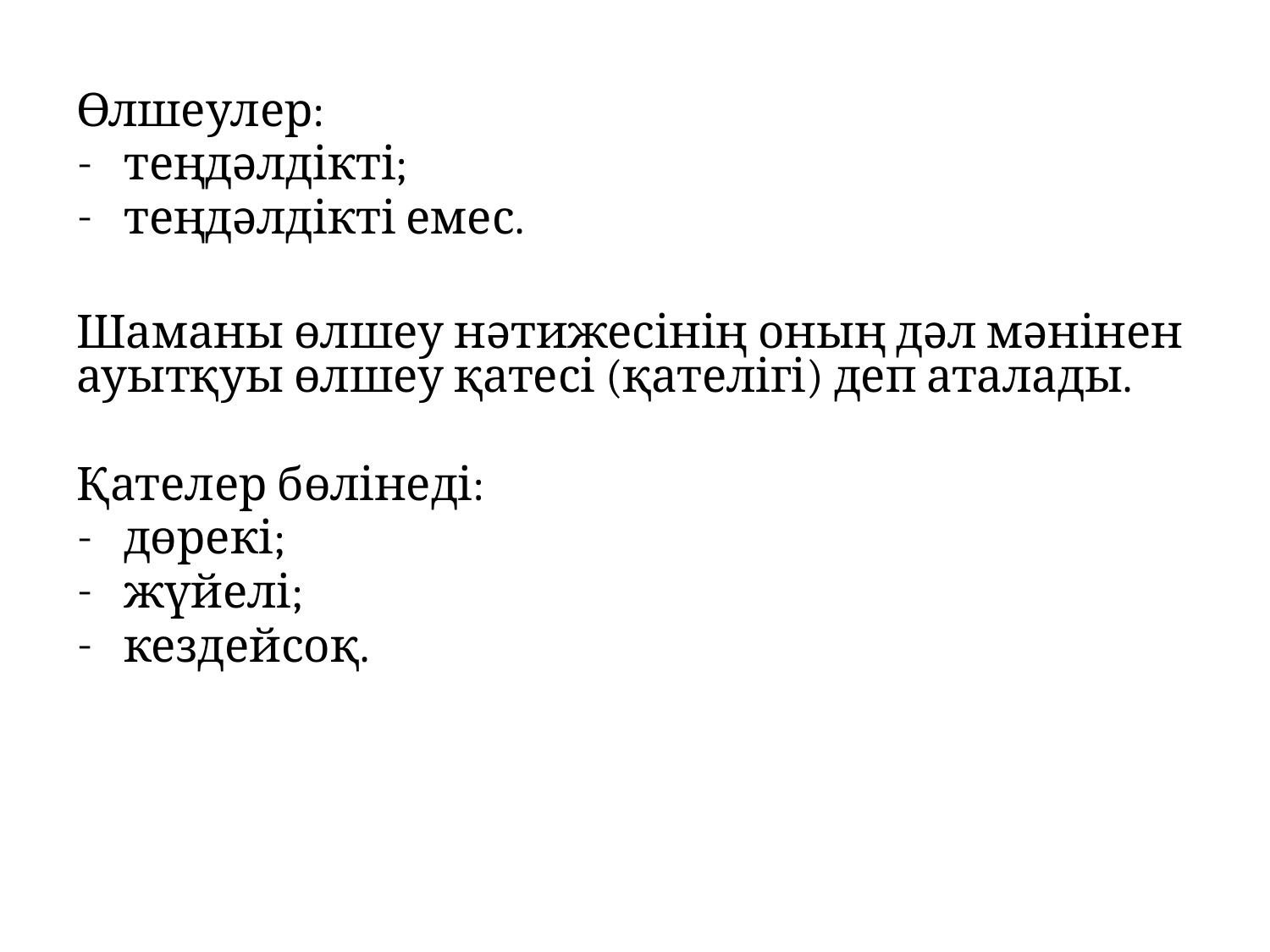

Өлшеулер:
теңдәлдікті;
теңдәлдікті емес.
Шаманы өлшеу нәтижесінің оның дәл мәнінен ауытқуы өлшеу қатесі (қателігі) деп аталады.

Қателер бөлінеді:
дөрекі;
жүйелі;
кездейсоқ.